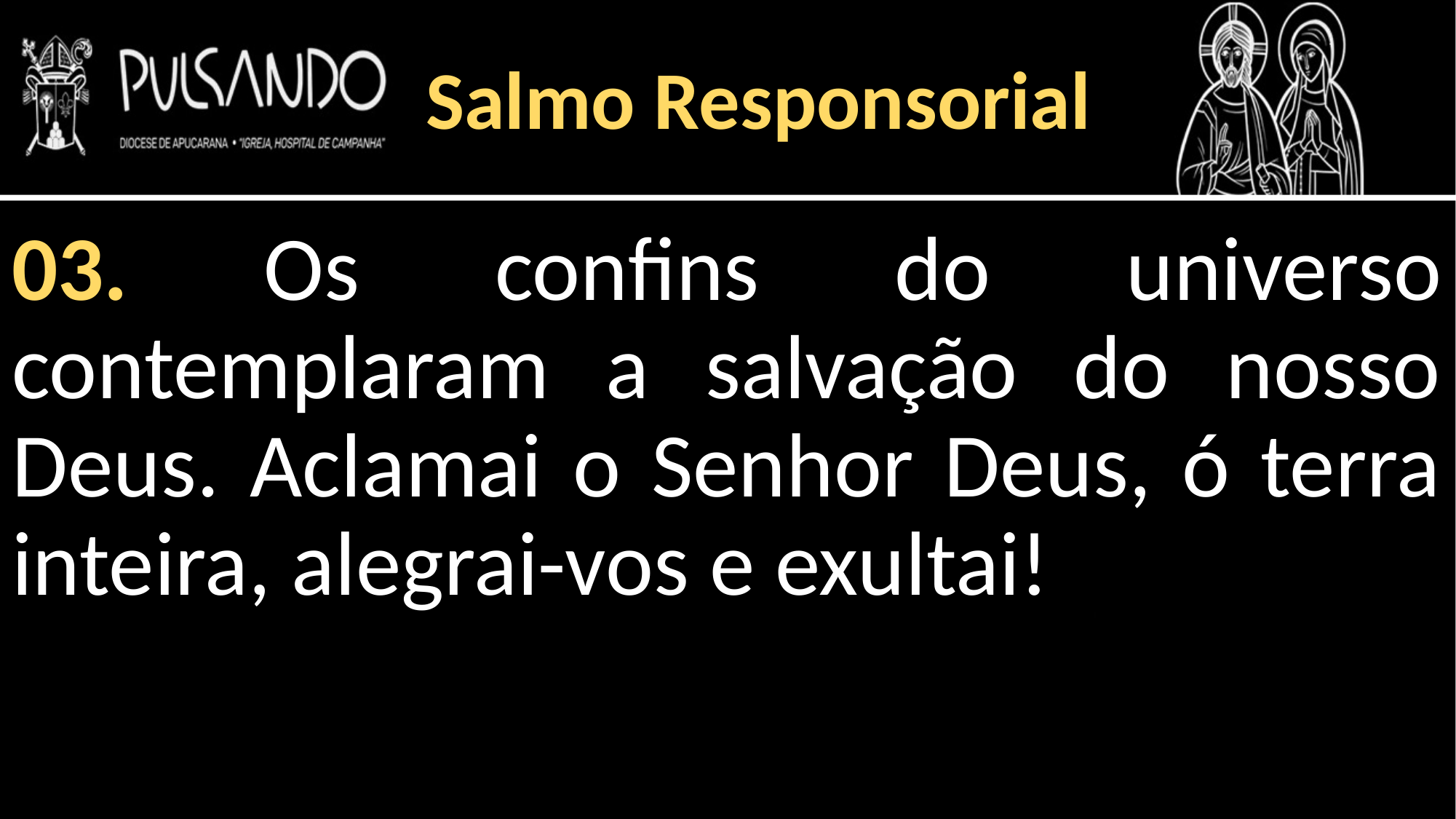

Salmo Responsorial
03. Os confins do universo contemplaram a salvação do nosso Deus. Aclamai o Senhor Deus, ó terra inteira, alegrai-vos e exultai!